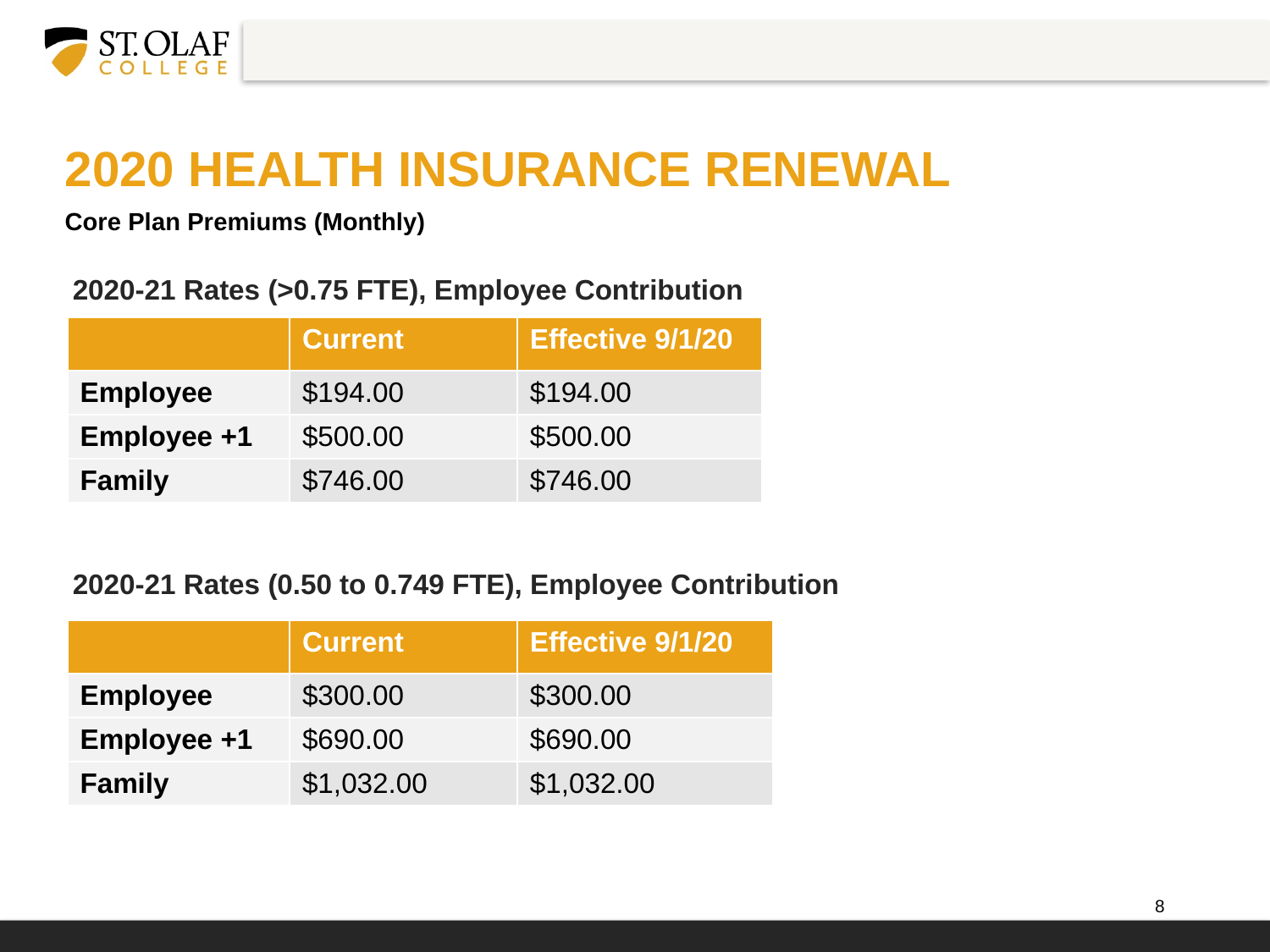

# 2020 health insurance renewal
Core Plan Premiums (Monthly)
2020-21 Rates (>0.75 FTE), Employee Contribution

2020-21 Rates (0.50 to 0.749 FTE), Employee Contribution

|  | Current | Effective 9/1/20 |
| --- | --- | --- |
| Employee | $194.00 | $194.00 |
| Employee +1 | $500.00 | $500.00 |
| Family | $746.00 | $746.00 |
|  | Current | Effective 9/1/20 |
| --- | --- | --- |
| Employee | $300.00 | $300.00 |
| Employee +1 | $690.00 | $690.00 |
| Family | $1,032.00 | $1,032.00 |
8